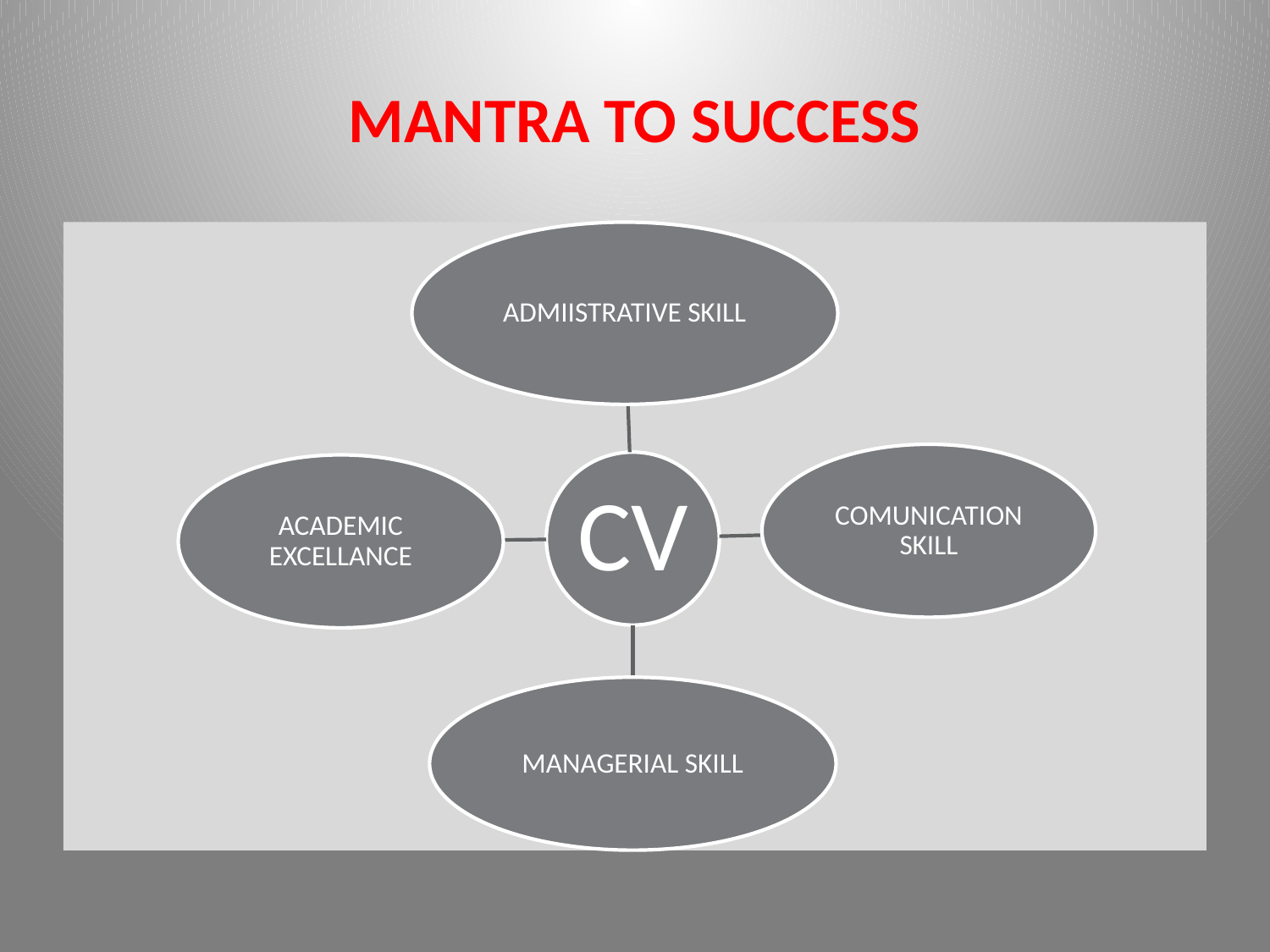

# MANTRA TO SUCCESS
CV

ADMIISTRATIVE SKILL

COMUNICATION SKILL

MANAGERIAL SKILL

ACADEMIC EXCELLANCE